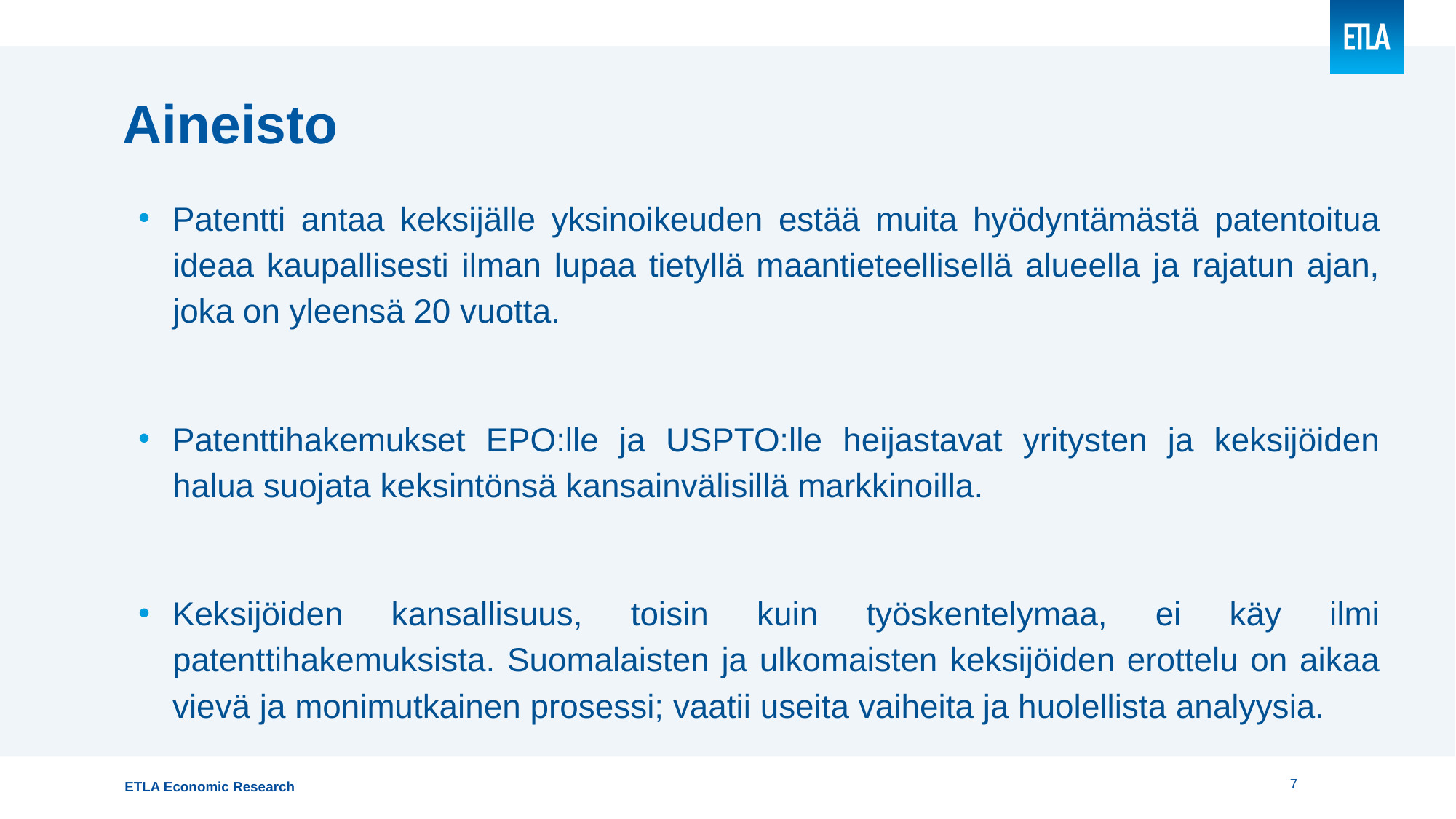

# Aineisto
Patentti antaa keksijälle yksinoikeuden estää muita hyödyntämästä patentoitua ideaa kaupallisesti ilman lupaa tietyllä maantieteellisellä alueella ja rajatun ajan, joka on yleensä 20 vuotta.

Patenttihakemukset EPO:lle ja USPTO:lle heijastavat yritysten ja keksijöiden halua suojata keksintönsä kansainvälisillä markkinoilla.

Keksijöiden kansallisuus, toisin kuin työskentelymaa, ei käy ilmi patenttihakemuksista. Suomalaisten ja ulkomaisten keksijöiden erottelu on aikaa vievä ja monimutkainen prosessi; vaatii useita vaiheita ja huolellista analyysia.
7